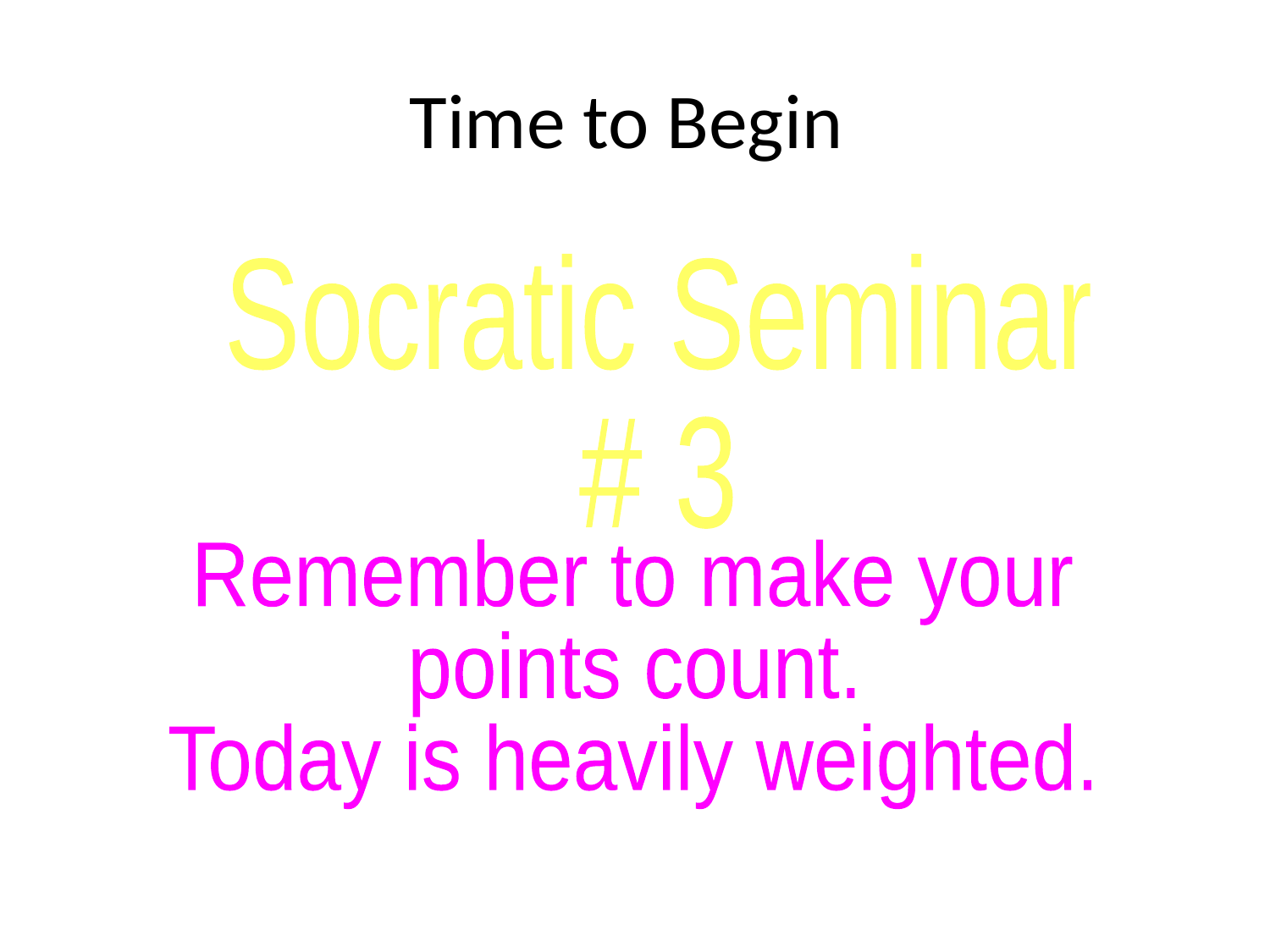

# Time to Begin

Socratic Seminar
# 3
Remember to make your
points count.
Today is heavily weighted.